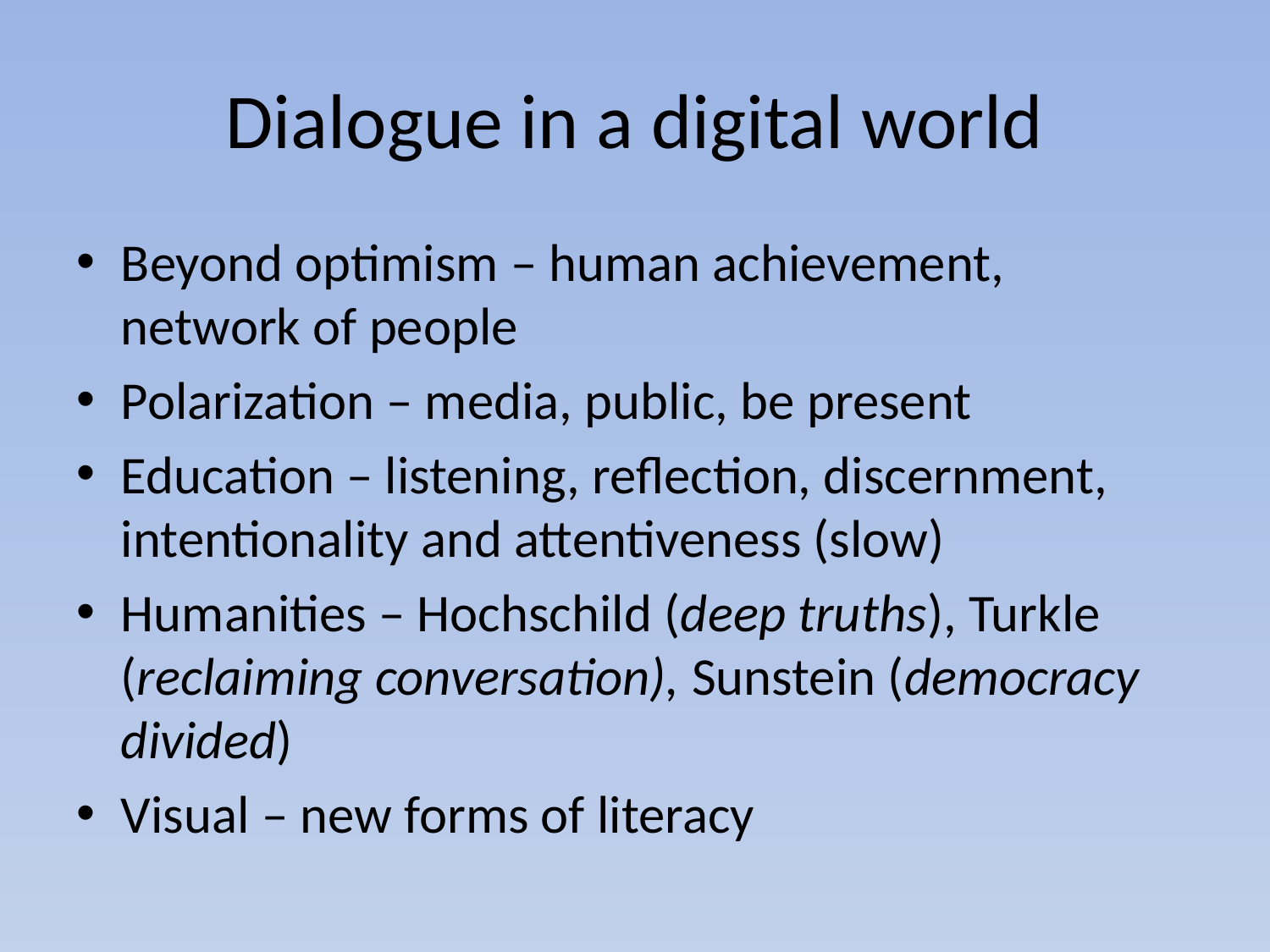

# Dialogue in a digital world
Beyond optimism – human achievement, network of people
Polarization – media, public, be present
Education – listening, reflection, discernment, intentionality and attentiveness (slow)
Humanities – Hochschild (deep truths), Turkle (reclaiming conversation), Sunstein (democracy divided)
Visual – new forms of literacy